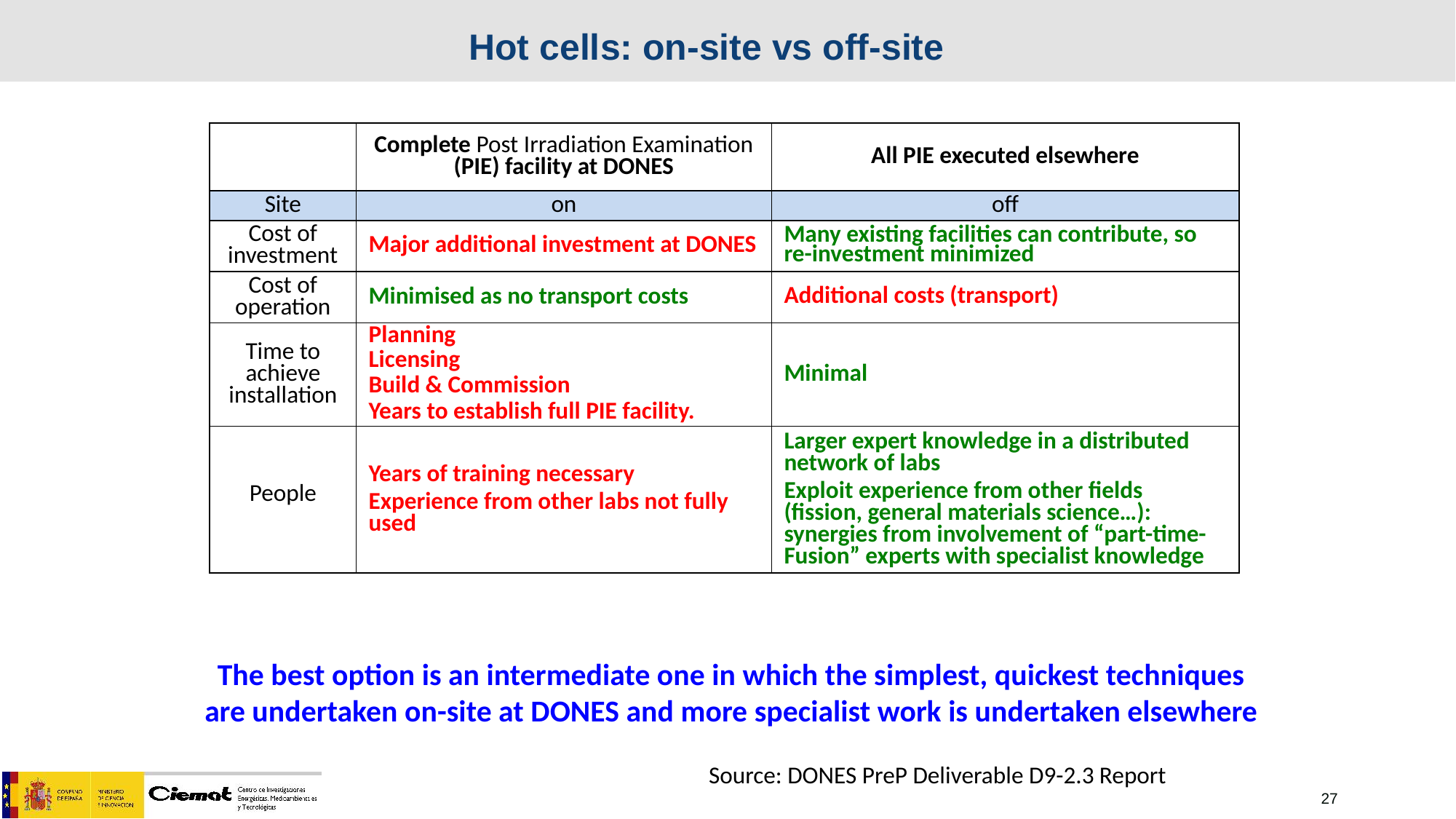

Hot cells: on-site vs off-site
|  | Complete Post Irradiation Examination (PIE) facility at DONES | All PIE executed elsewhere |
| --- | --- | --- |
| Site | on | off |
| Cost of investment | Major additional investment at DONES | Many existing facilities can contribute, so re-investment minimized |
| Cost of operation | Minimised as no transport costs | Additional costs (transport) |
| Time to achieve installation | Planning Licensing Build & Commission Years to establish full PIE facility. | Minimal |
| People | Years of training necessary Experience from other labs not fully used | Larger expert knowledge in a distributed network of labs Exploit experience from other fields (fission, general materials science…): synergies from involvement of “part-time-Fusion” experts with specialist knowledge |
The best option is an intermediate one in which the simplest, quickest techniques are undertaken on-site at DONES and more specialist work is undertaken elsewhere
Source: DONES PreP Deliverable D9-2.3 Report